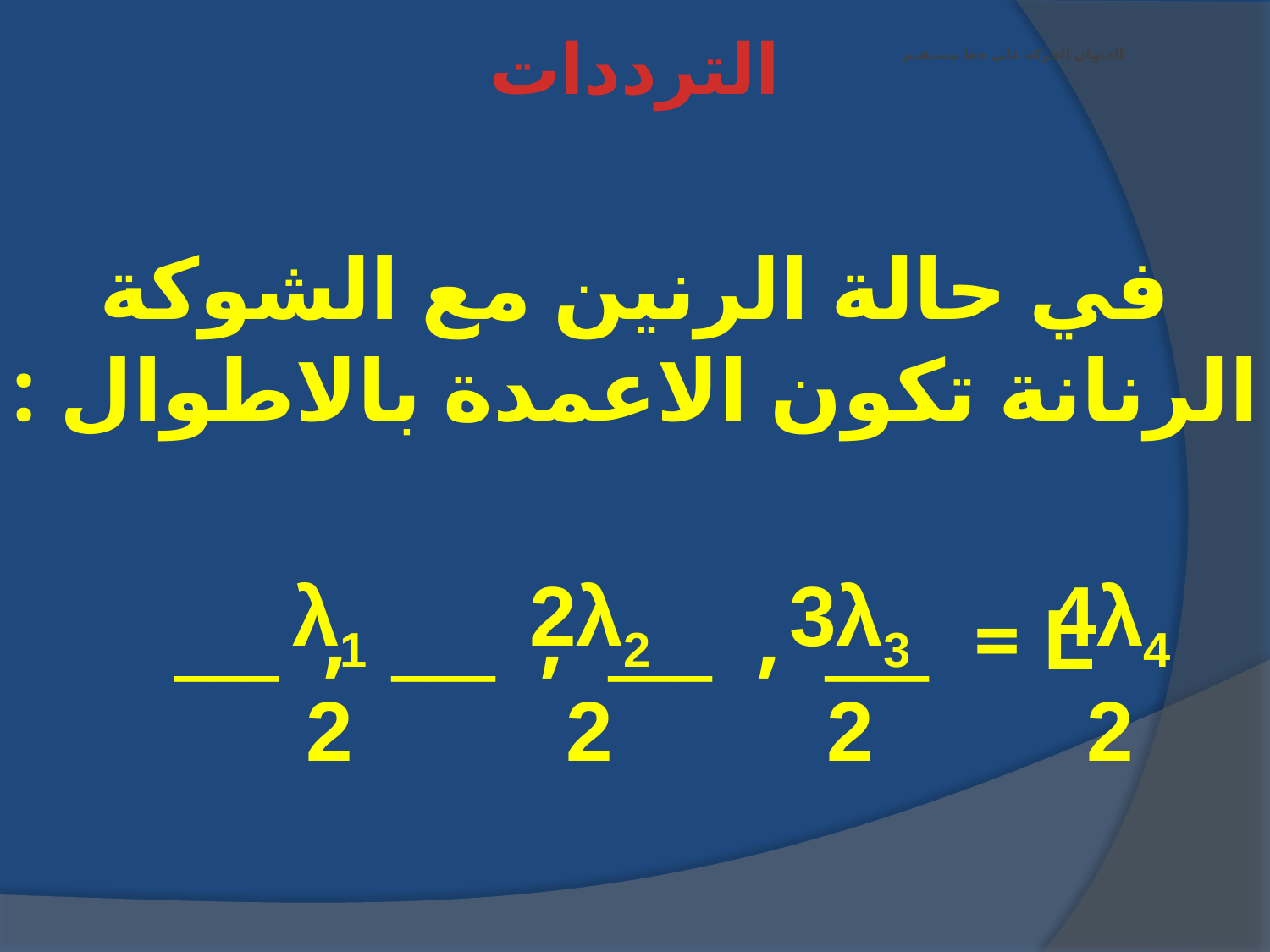

الترددات
# العنوان الحركة على خط مستقيم
في حالة الرنين مع الشوكة الرنانة تكون الاعمدة بالاطوال :
L =  ___  ,  ___  ,  ___  ,  ___
λ1
2
2λ2
2
3λ3
2
4λ4
2